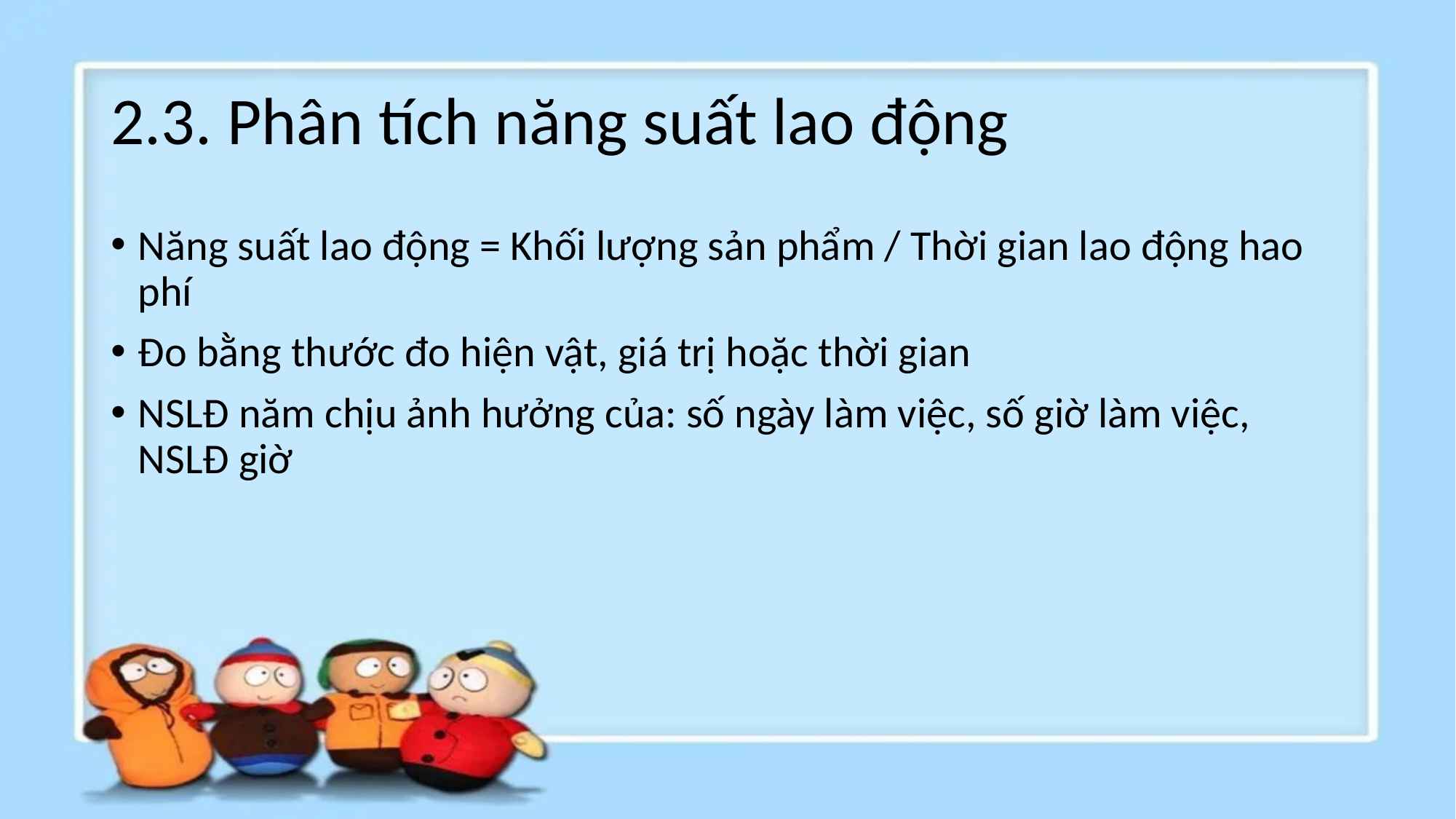

# 2.3. Phân tích năng suất lao động
Năng suất lao động = Khối lượng sản phẩm / Thời gian lao động hao phí
Đo bằng thước đo hiện vật, giá trị hoặc thời gian
NSLĐ năm chịu ảnh hưởng của: số ngày làm việc, số giờ làm việc, NSLĐ giờ